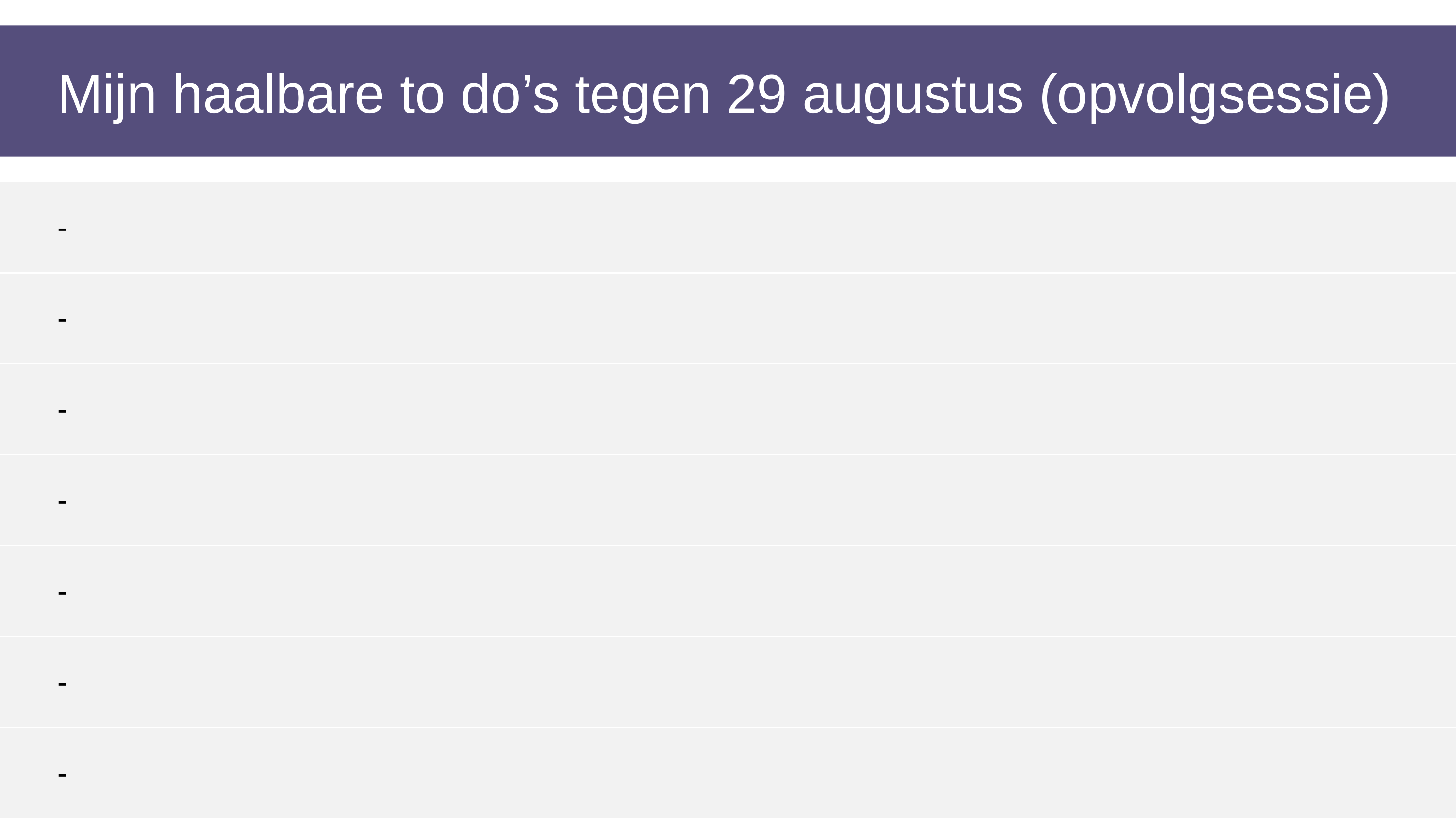

Mijn haalbare to do’s tegen 29 augustus (opvolgsessie)
| - |
| --- |
| - |
| - |
| - |
| - |
| - |
| - |